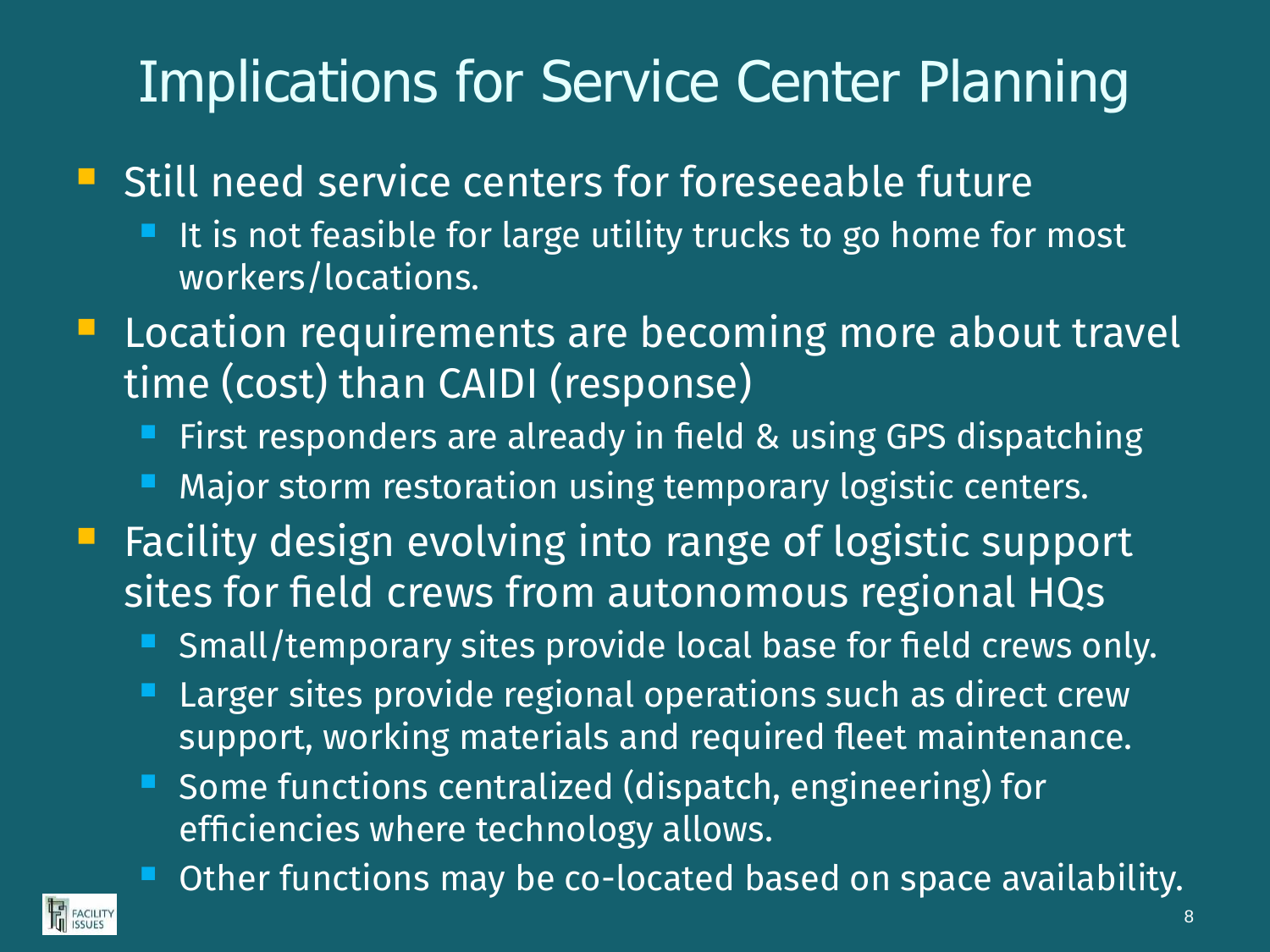

# Implications for Service Center Planning
Still need service centers for foreseeable future
It is not feasible for large utility trucks to go home for most workers/locations.
Location requirements are becoming more about travel time (cost) than CAIDI (response)
First responders are already in field & using GPS dispatching
Major storm restoration using temporary logistic centers.
Facility design evolving into range of logistic support sites for field crews from autonomous regional HQs
Small/temporary sites provide local base for field crews only.
Larger sites provide regional operations such as direct crew support, working materials and required fleet maintenance.
Some functions centralized (dispatch, engineering) for efficiencies where technology allows.
Other functions may be co-located based on space availability.
8